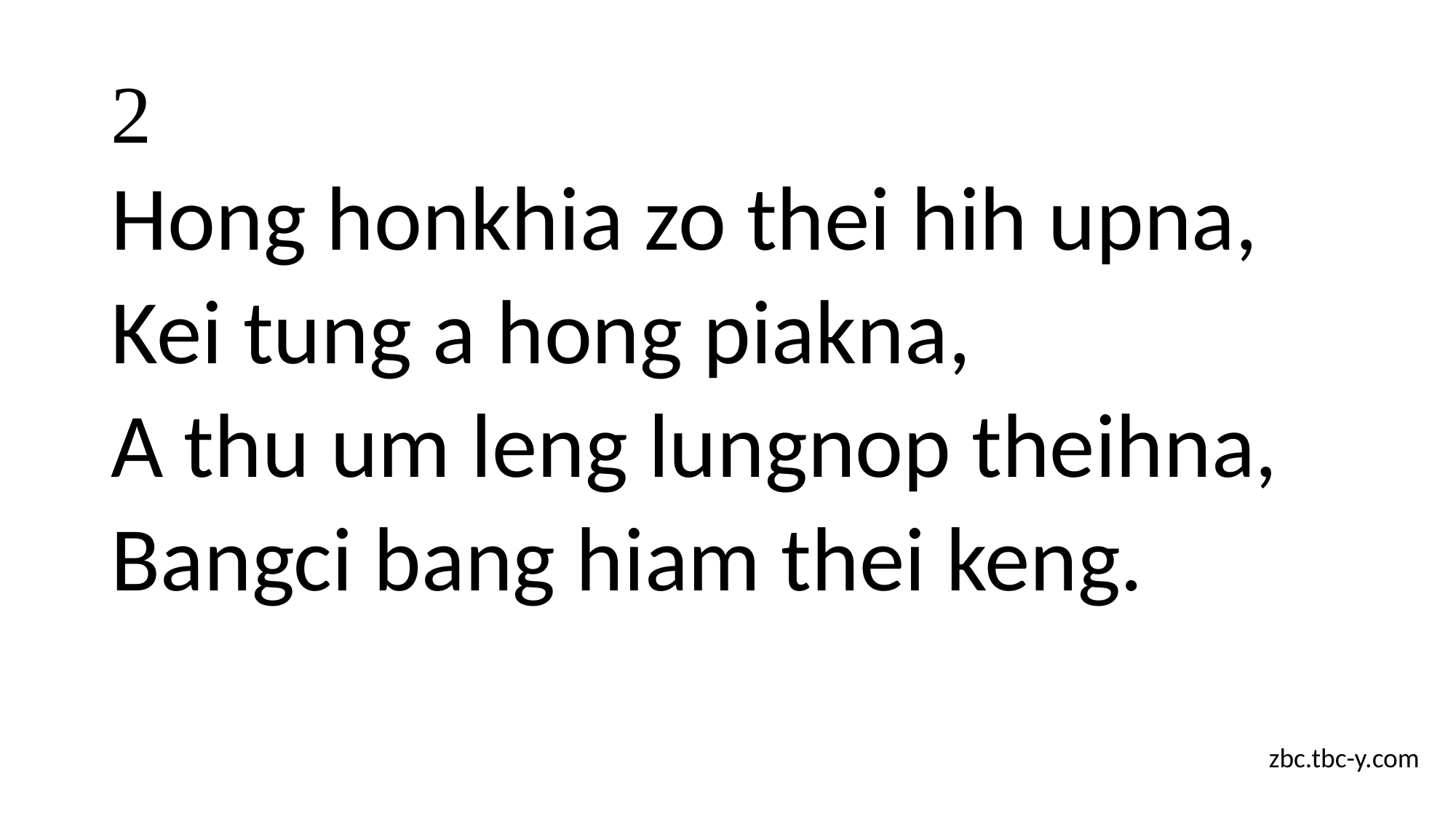

# 2
Hong honkhia zo thei hih upna,
Kei tung a hong piakna,
A thu um leng lungnop theihna,
Bangci bang hiam thei keng.

zbc.tbc-y.com